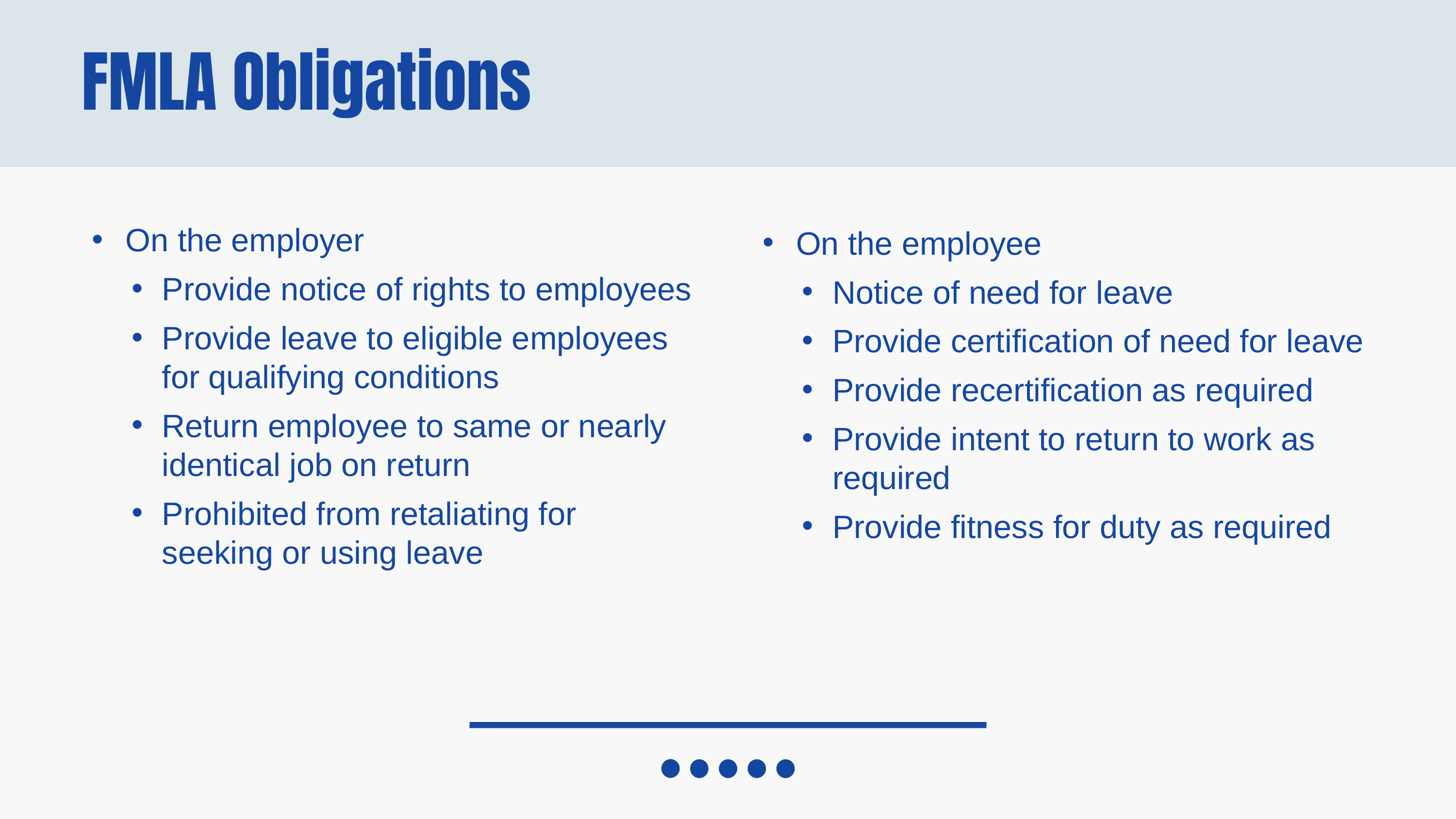

FMLA Obligations
On the employer
Provide notice of rights to employees
Provide leave to eligible employees for qualifying conditions
Return employee to same or nearly identical job on return
Prohibited from retaliating for seeking or using leave
On the employee
Notice of need for leave
Provide certification of need for leave
Provide recertification as required
Provide intent to return to work as required
Provide fitness for duty as required